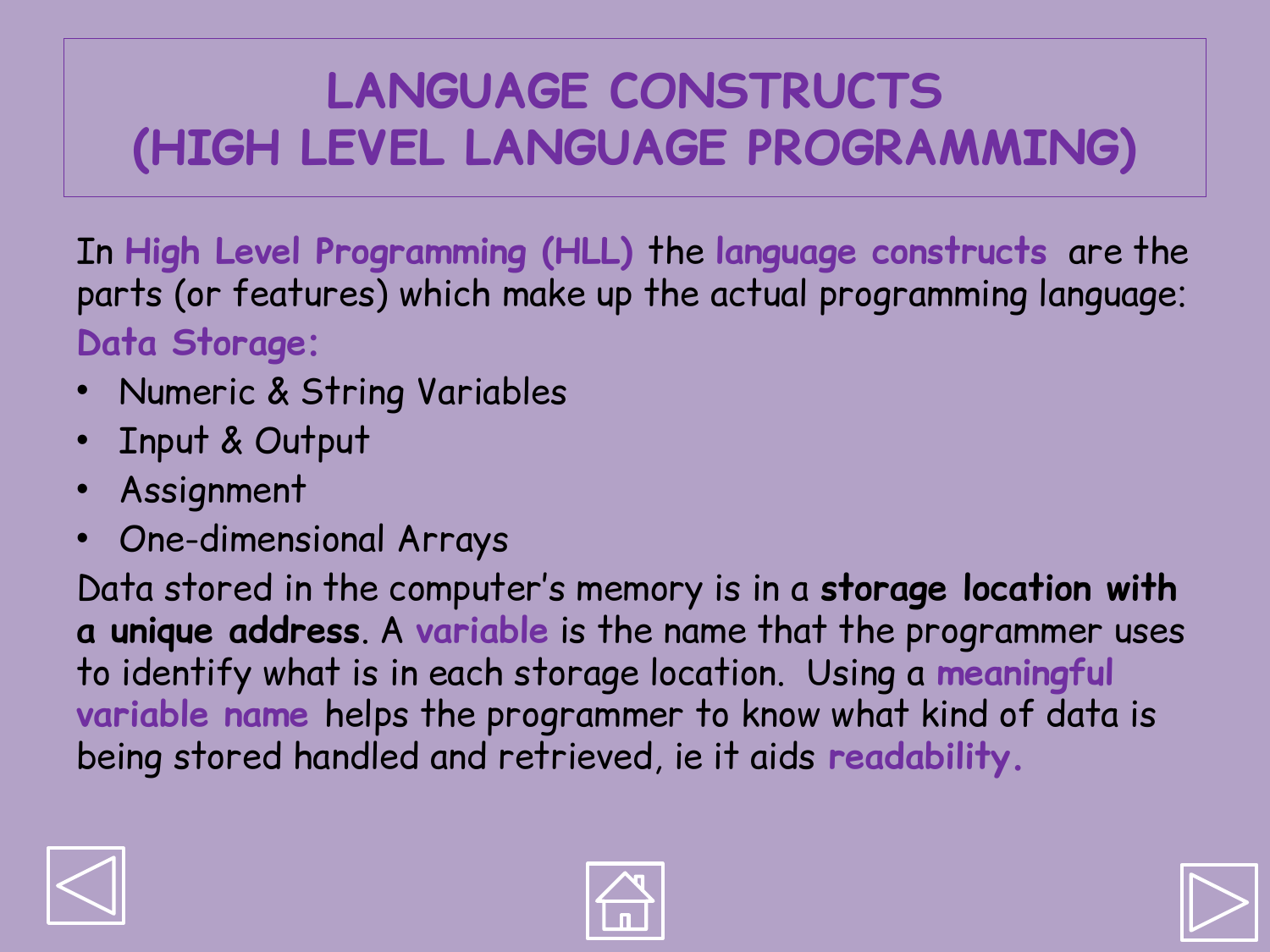

# LANGUAGE CONSTRUCTS (HIGH LEVEL LANGUAGE PROGRAMMING)
In High Level Programming (HLL) the language constructs  are the parts (or features) which make up the actual programming language:
Data Storage:
Numeric & String Variables
Input & Output
Assignment
One-dimensional Arrays
Data stored in the computer’s memory is in a storage location with a unique address. A variable is the name that the programmer uses to identify what is in each storage location.  Using a meaningful variable name helps the programmer to know what kind of data is being stored handled and retrieved, ie it aids readability.